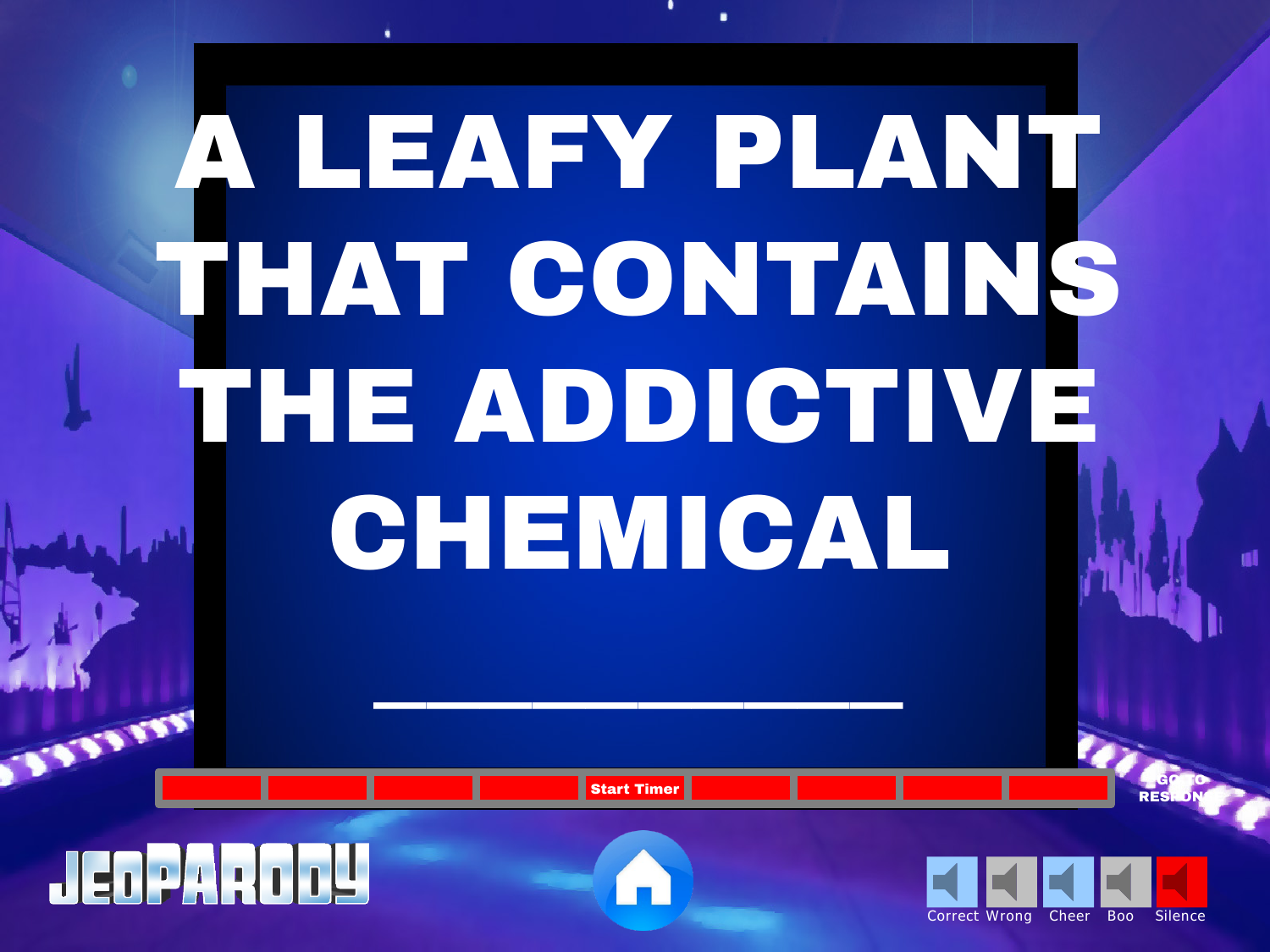

A LEAFY PLANT THAT CONTAINS THE ADDICTIVE CHEMICAL __________